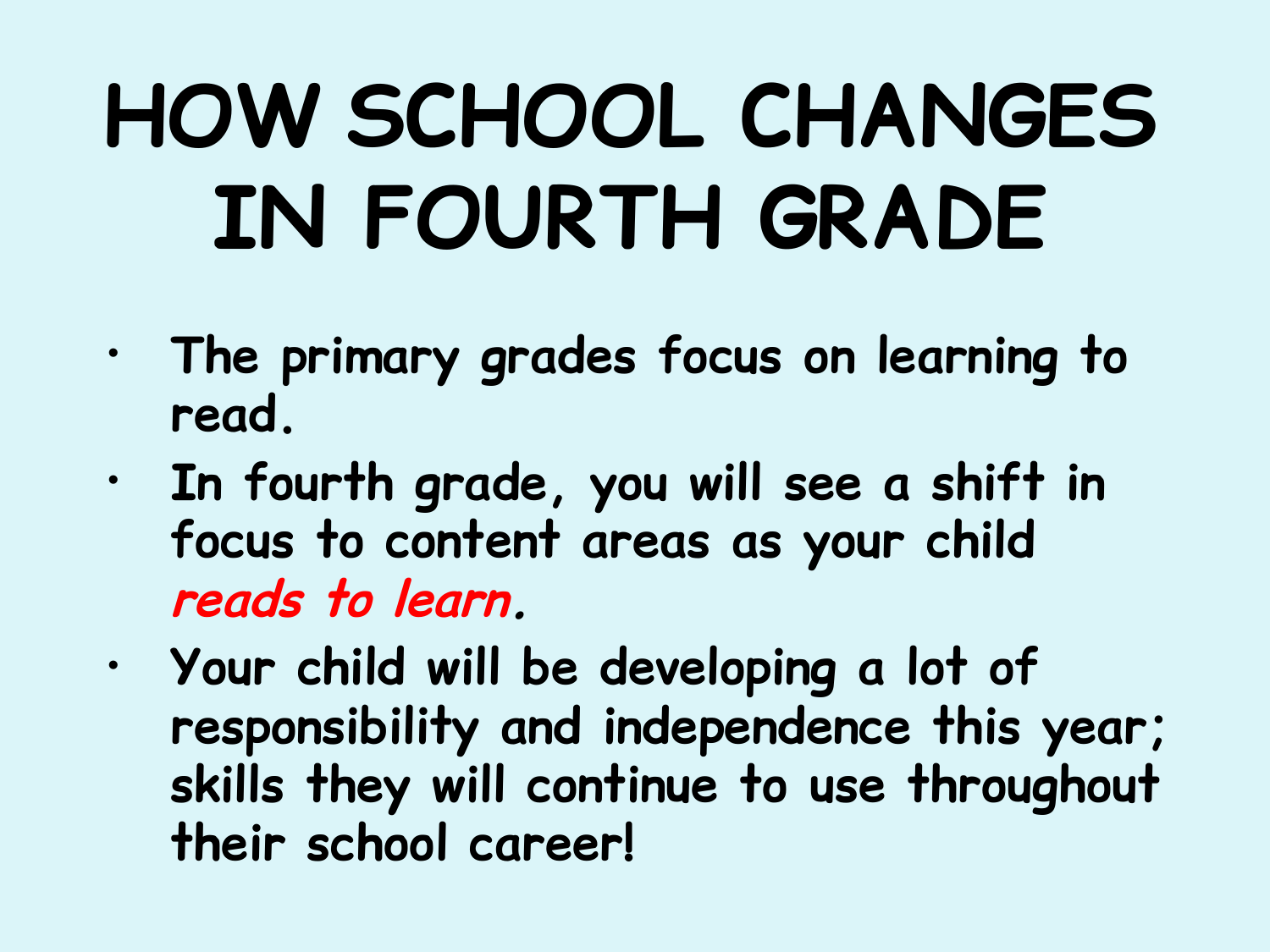

# How School Changes in Fourth Grade
The primary grades focus on learning to read.
In fourth grade, you will see a shift in focus to content areas as your child reads to learn.
Your child will be developing a lot of responsibility and independence this year; skills they will continue to use throughout their school career!